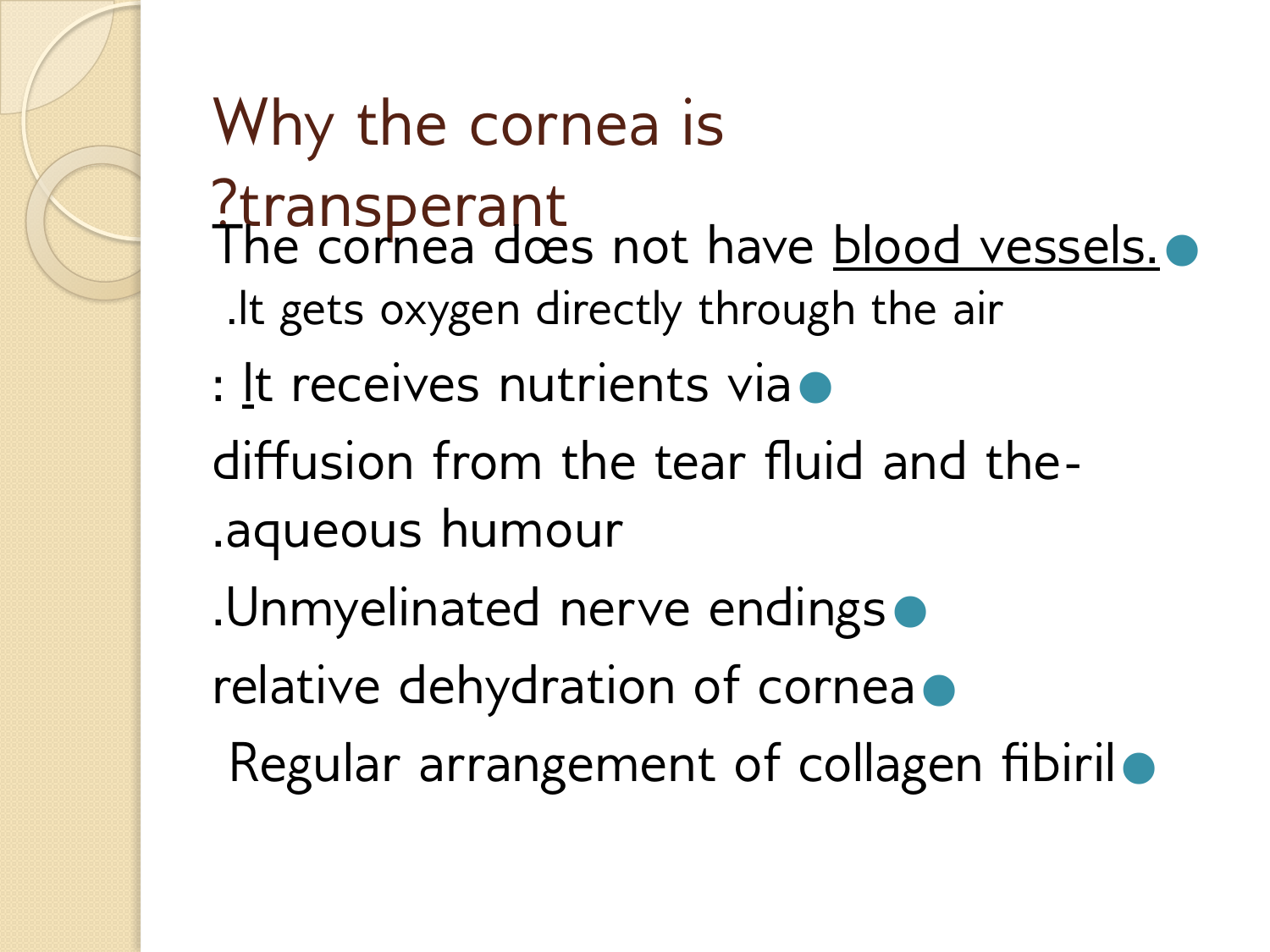

# Why the cornea is transperant?
The cornea does not have blood vessels. It gets oxygen directly through the air.
It receives nutrients via :
-diffusion from the tear fluid and the aqueous humour.
Unmyelinated nerve endings.
relative dehydration of cornea
Regular arrangement of collagen fibiril